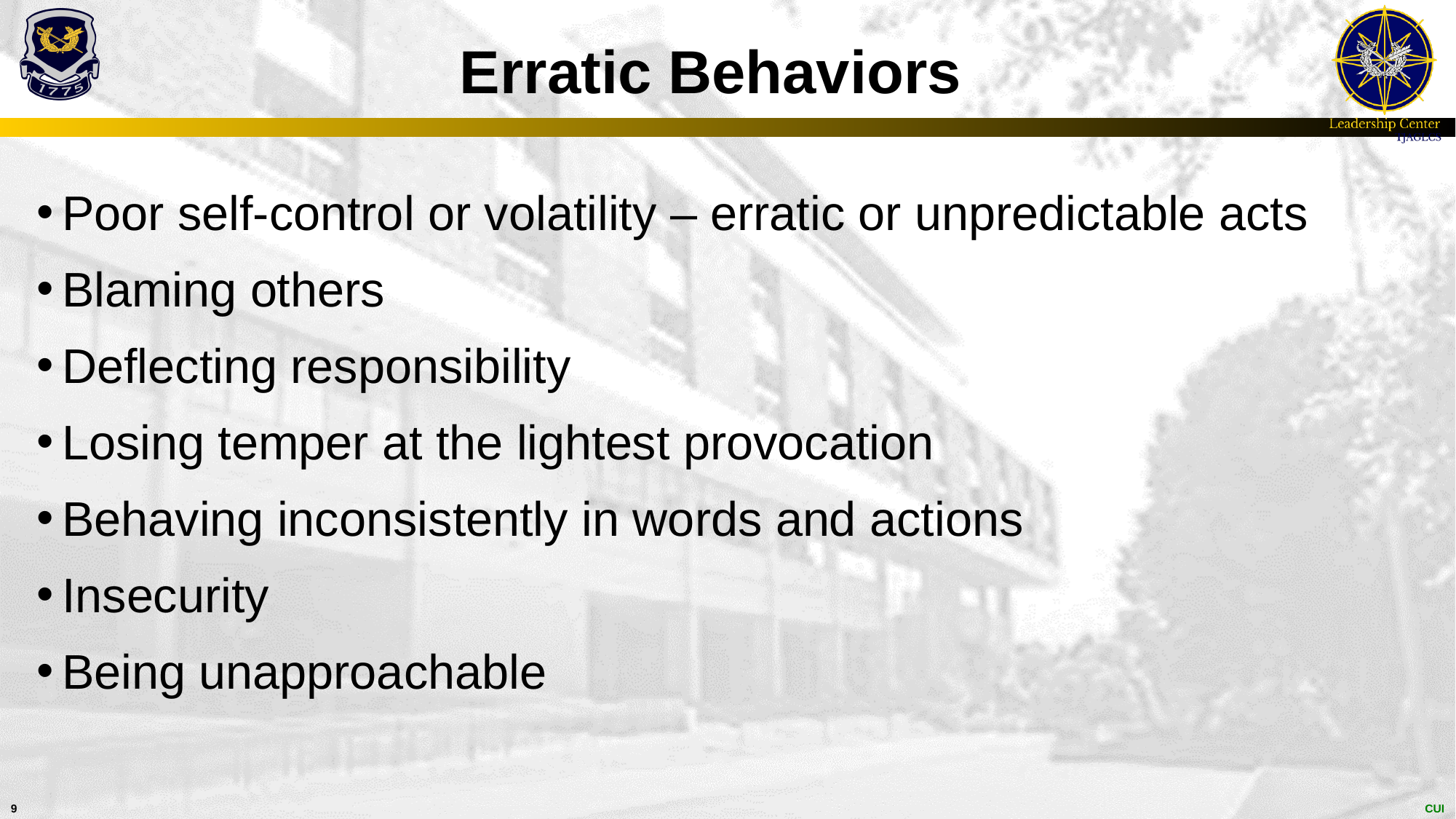

# Erratic Behaviors
Poor self-control or volatility – erratic or unpredictable acts
Blaming others
Deflecting responsibility
Losing temper at the lightest provocation
Behaving inconsistently in words and actions
Insecurity
Being unapproachable